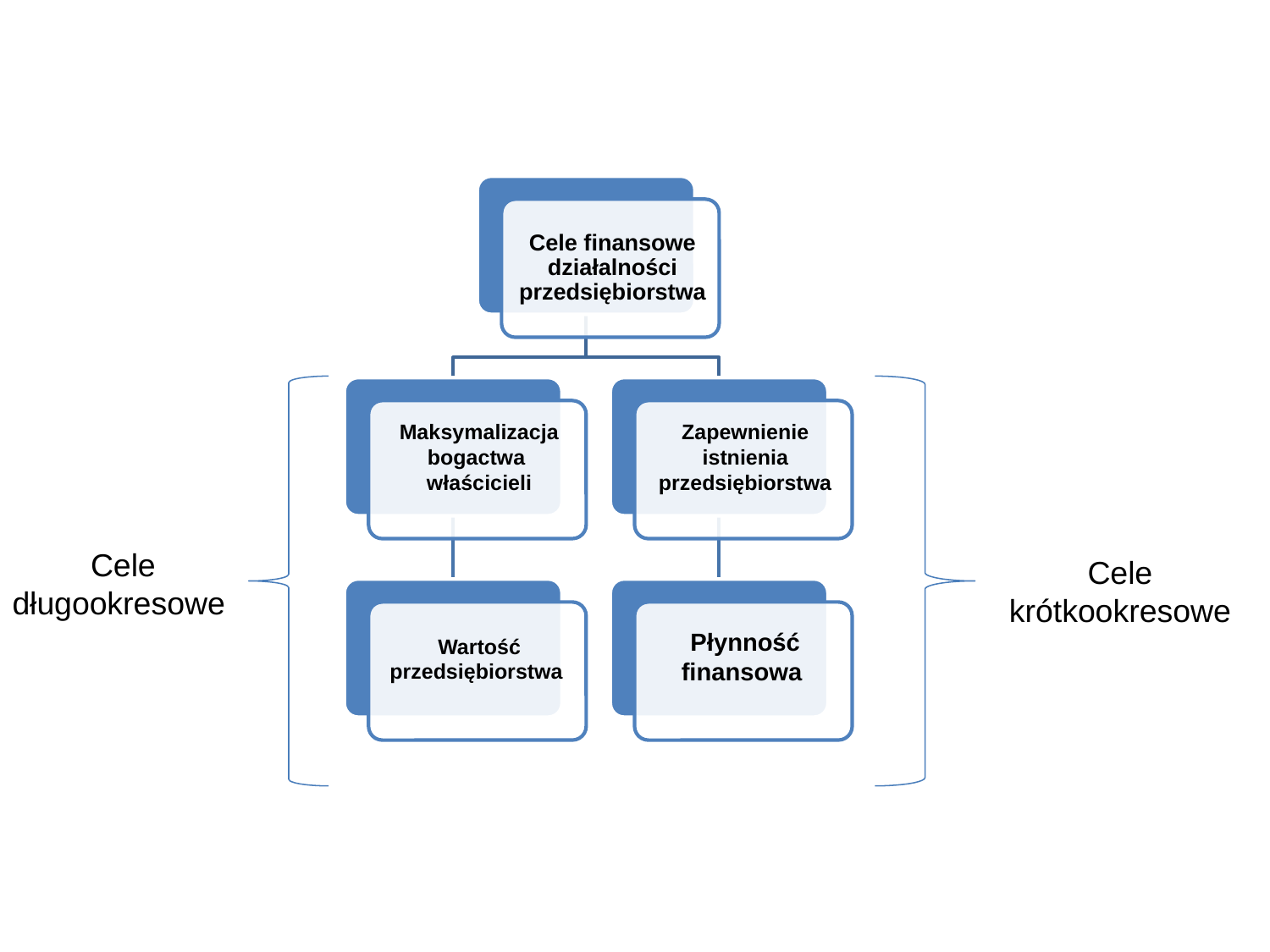

Cele finansowe działalności przedsiębiorstwa
Maksymalizacja bogactwa
właścicieli

Wartość przedsiębiorstwa

Zapewnienie istnienia przedsiębiorstwa

Płynność finansowa

Cele długookresowe
Cele krótkookresowe